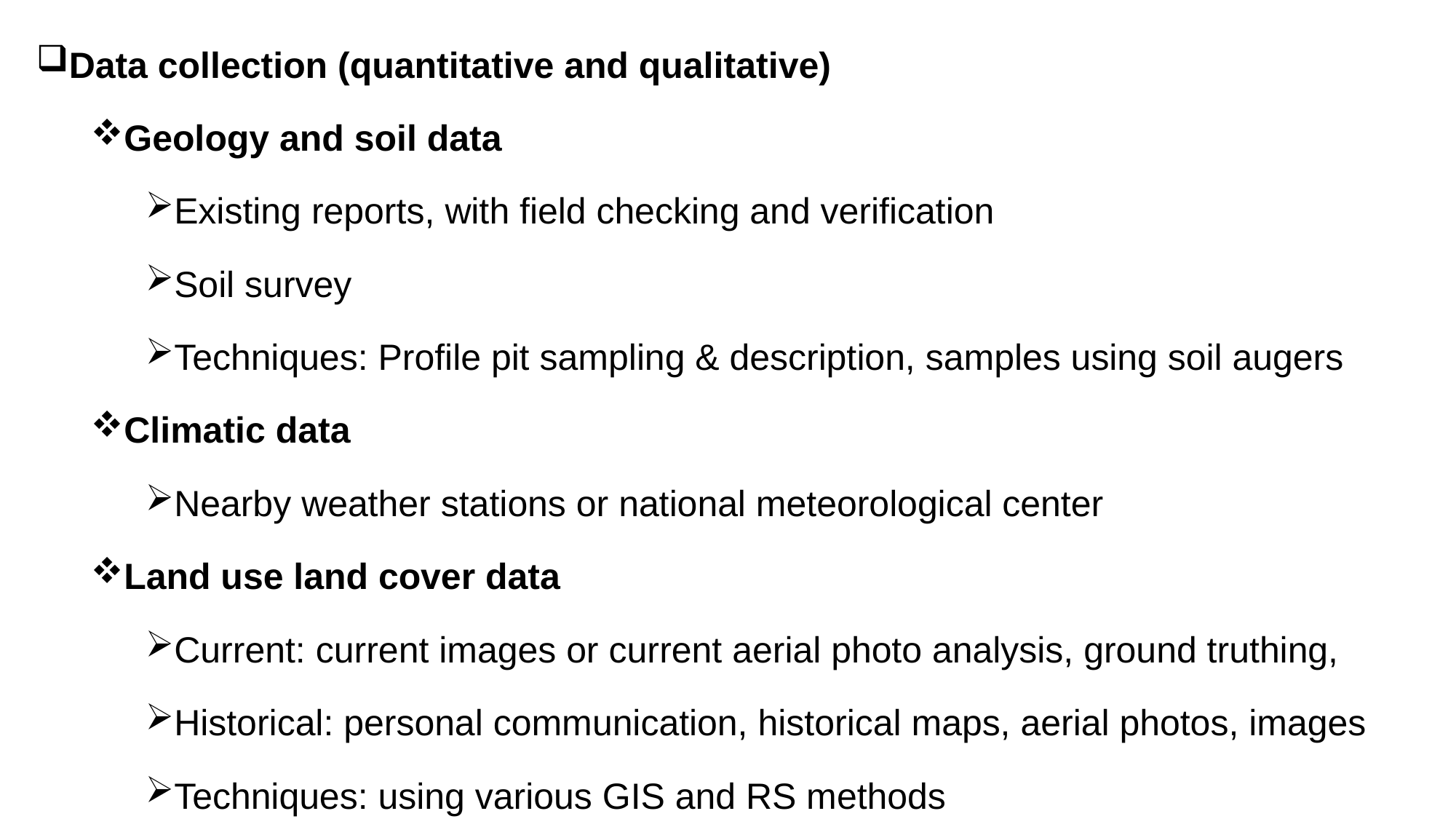

Data collection (quantitative and qualitative)
Geology and soil data
Existing reports, with field checking and verification
Soil survey
Techniques: Profile pit sampling & description, samples using soil augers
Climatic data
Nearby weather stations or national meteorological center
Land use land cover data
Current: current images or current aerial photo analysis, ground truthing,
Historical: personal communication, historical maps, aerial photos, images
Techniques: using various GIS and RS methods